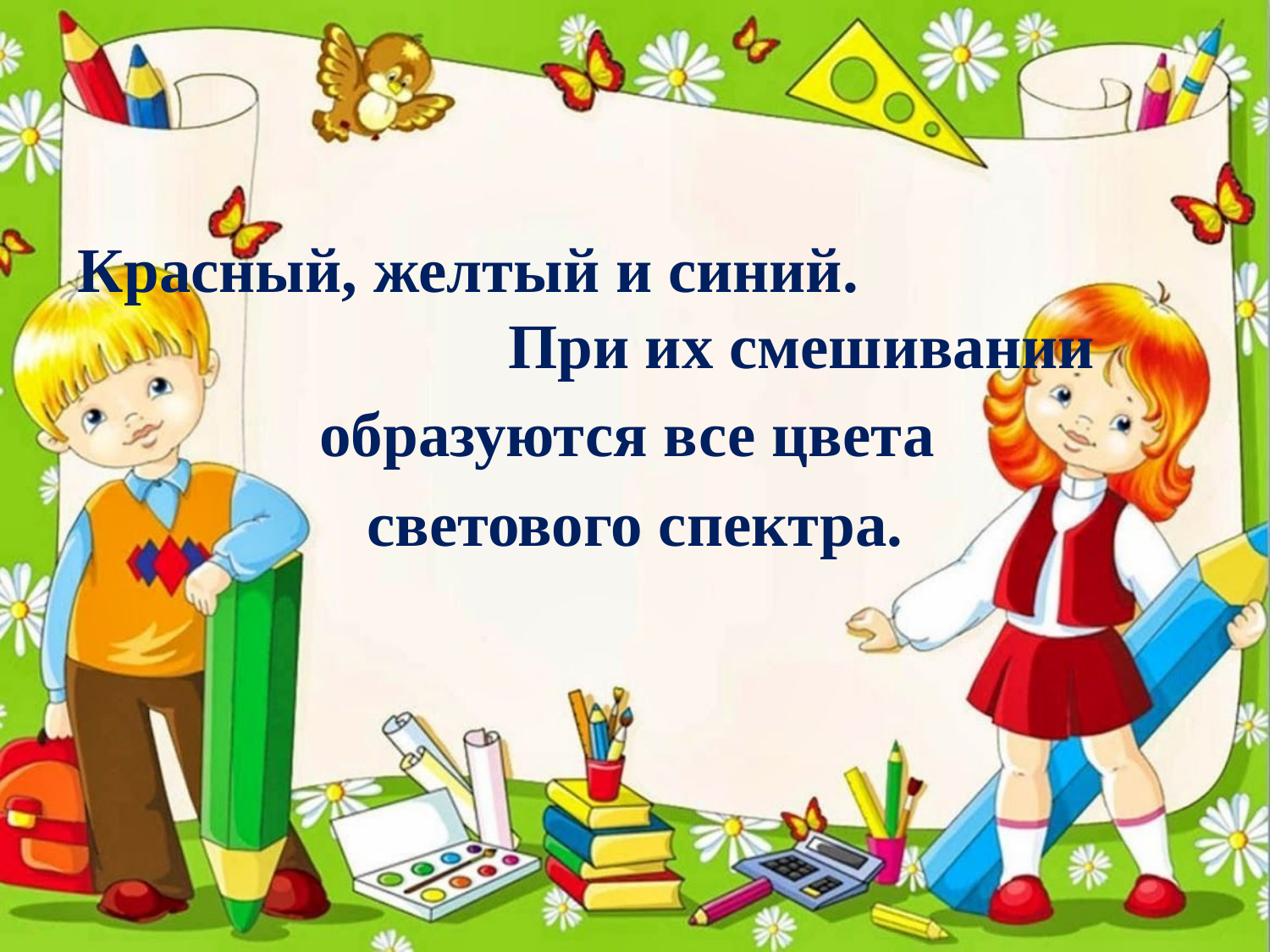

#
Красный, желтый и синий.                                         При их смешивании
образуются все цвета
светового спектра.